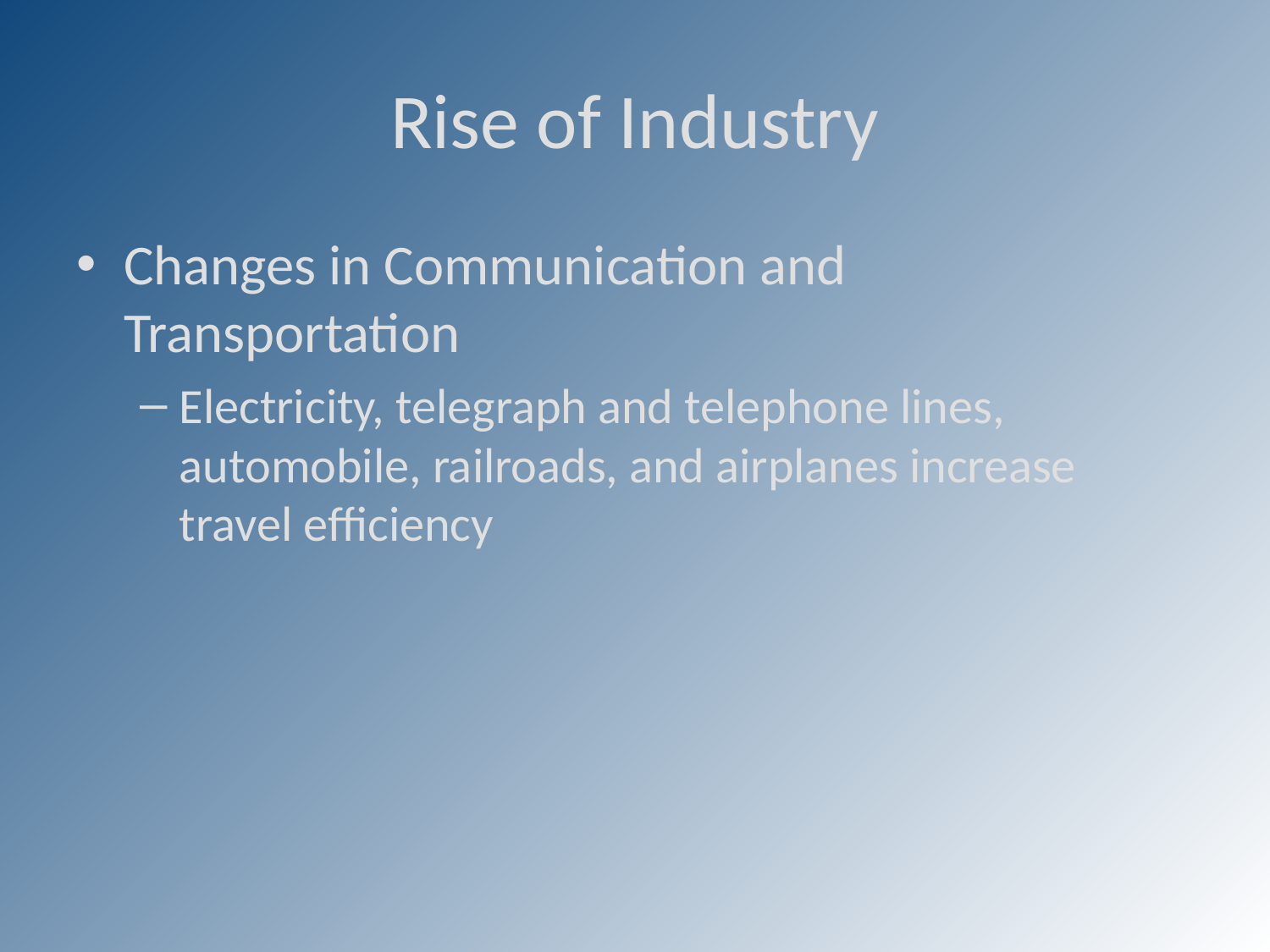

# Rise of Industry
Changes in Communication and Transportation
Electricity, telegraph and telephone lines, automobile, railroads, and airplanes increase travel efficiency